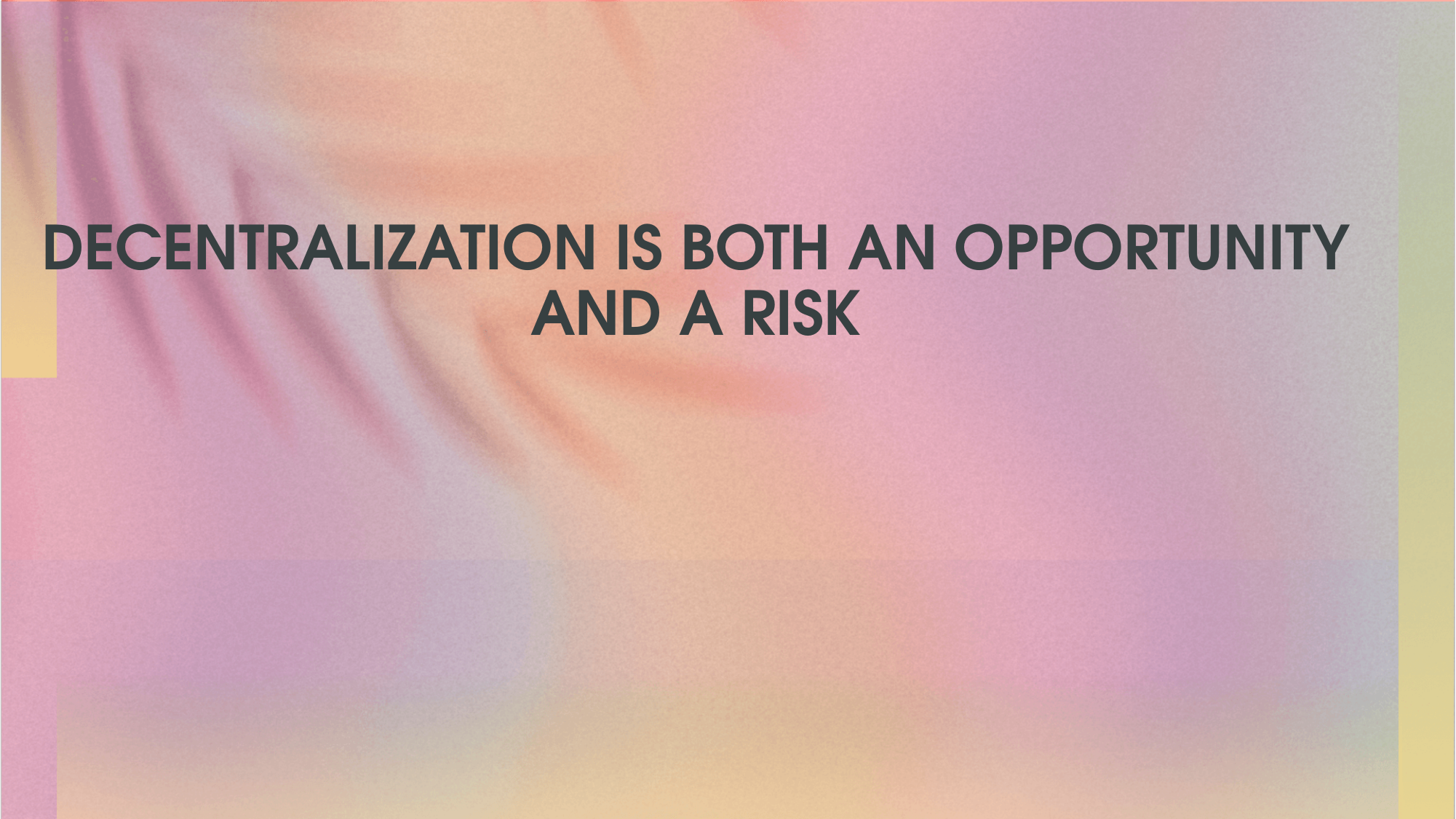

# Decentralization is both an opportunity and a risk